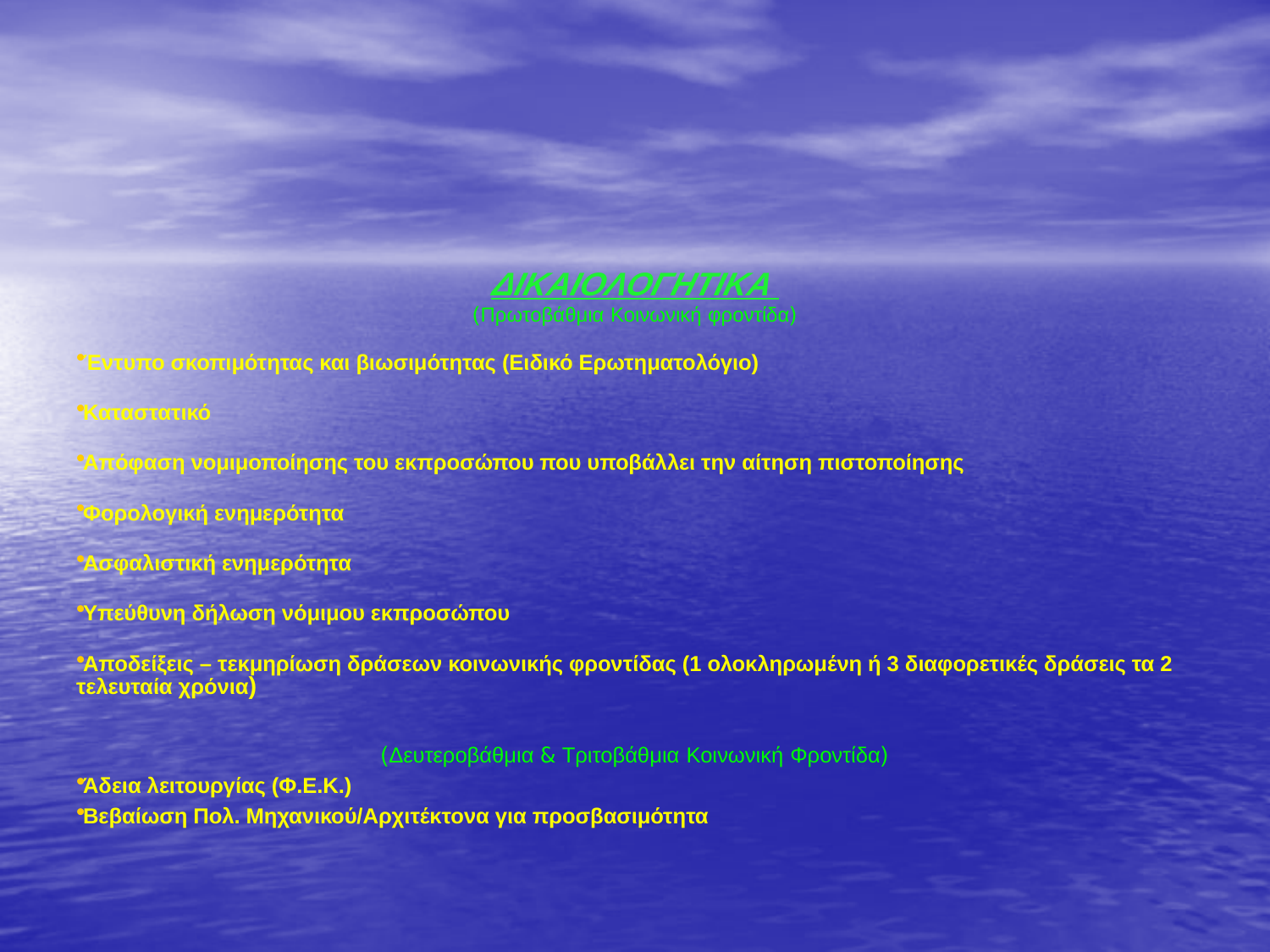

ΔΙΚΑΙΟΛΟΓΗΤΙΚΑ
(Πρωτοβάθμια Κοινωνική φροντίδα)

Έντυπο σκοπιμότητας και βιωσιμότητας (Ειδικό Ερωτηματολόγιο)

Καταστατικό

Απόφαση νομιμοποίησης του εκπροσώπου που υποβάλλει την αίτηση πιστοποίησης

Φορολογική ενημερότητα

Ασφαλιστική ενημερότητα

Υπεύθυνη δήλωση νόμιμου εκπροσώπου

Αποδείξεις – τεκμηρίωση δράσεων κοινωνικής φροντίδας (1 ολοκληρωμένη ή 3 διαφορετικές δράσεις τα 2 τελευταία χρόνια)

(Δευτεροβάθμια & Τριτοβάθμια Κοινωνική Φροντίδα)
Άδεια λειτουργίας (Φ.Ε.Κ.)
Βεβαίωση Πολ. Μηχανικού/Αρχιτέκτονα για προσβασιμότητα